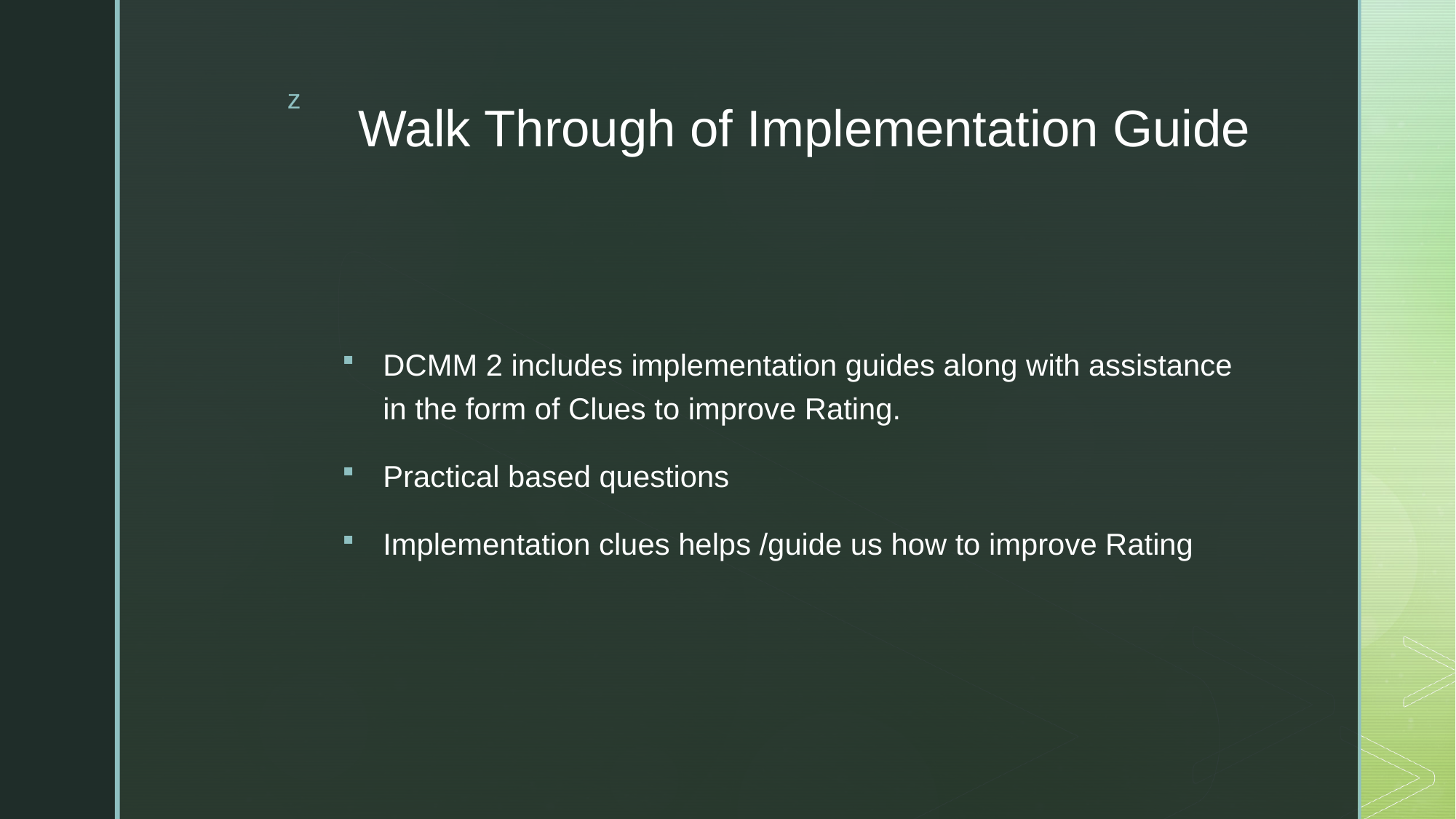

# Walk Through of Implementation Guide
DCMM 2 includes implementation guides along with assistance in the form of Clues to improve Rating.
Practical based questions
Implementation clues helps /guide us how to improve Rating